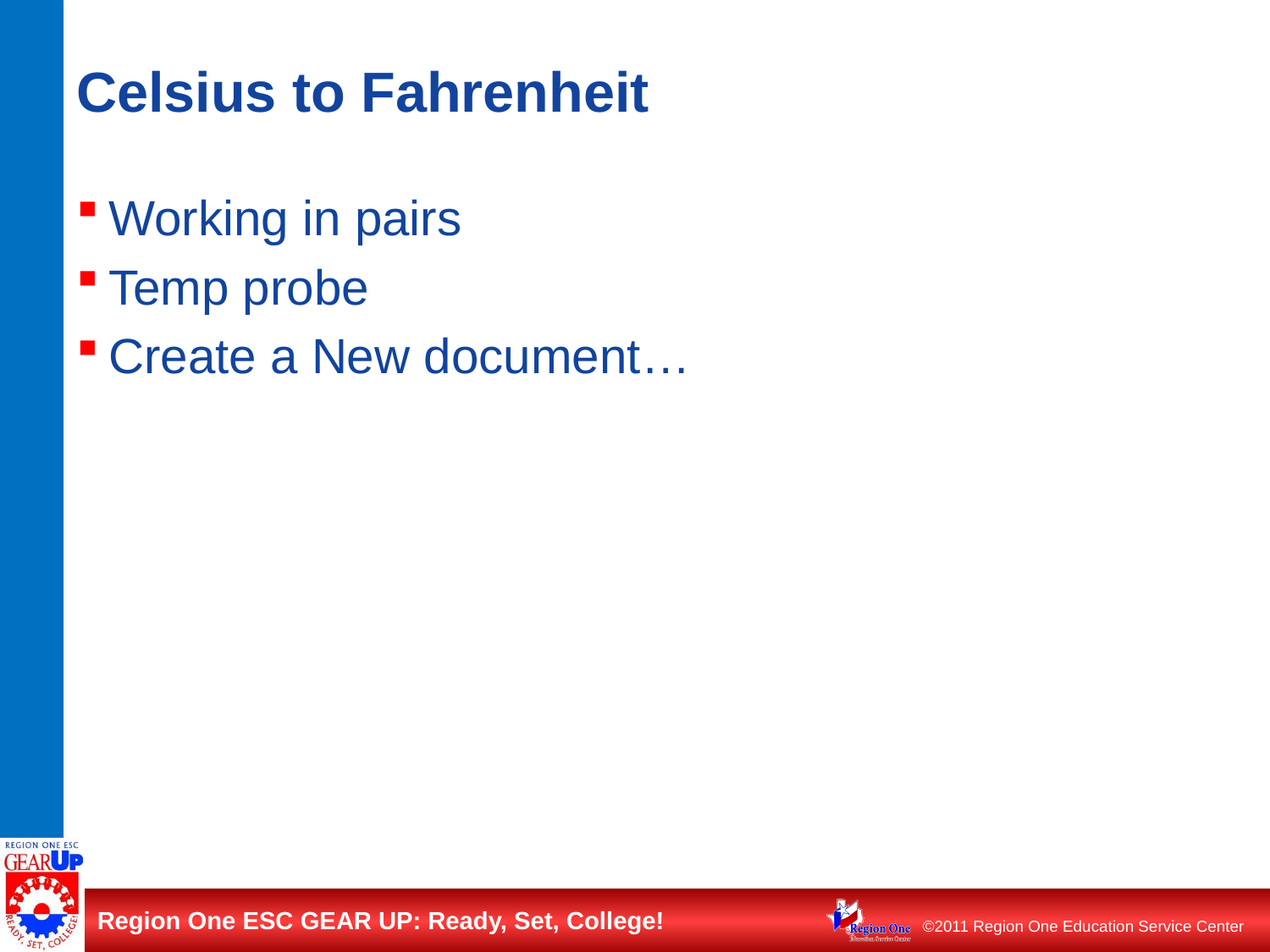

# Celsius to Fahrenheit
Working in pairs
Temp probe
Create a New document…